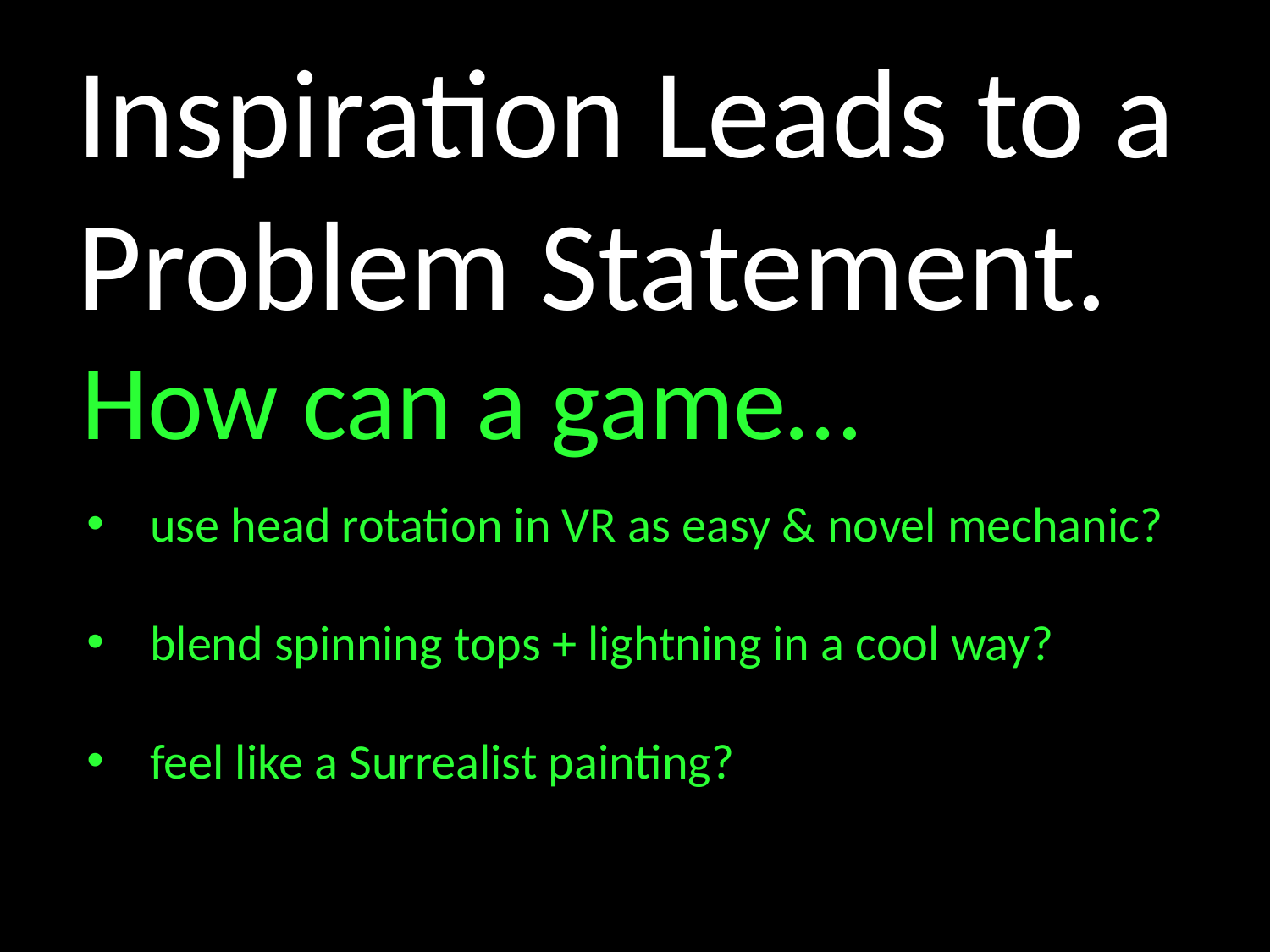

# Inspiration Leads to a Problem Statement.
How can a game…
use head rotation in VR as easy & novel mechanic?

blend spinning tops + lightning in a cool way?

feel like a Surrealist painting?